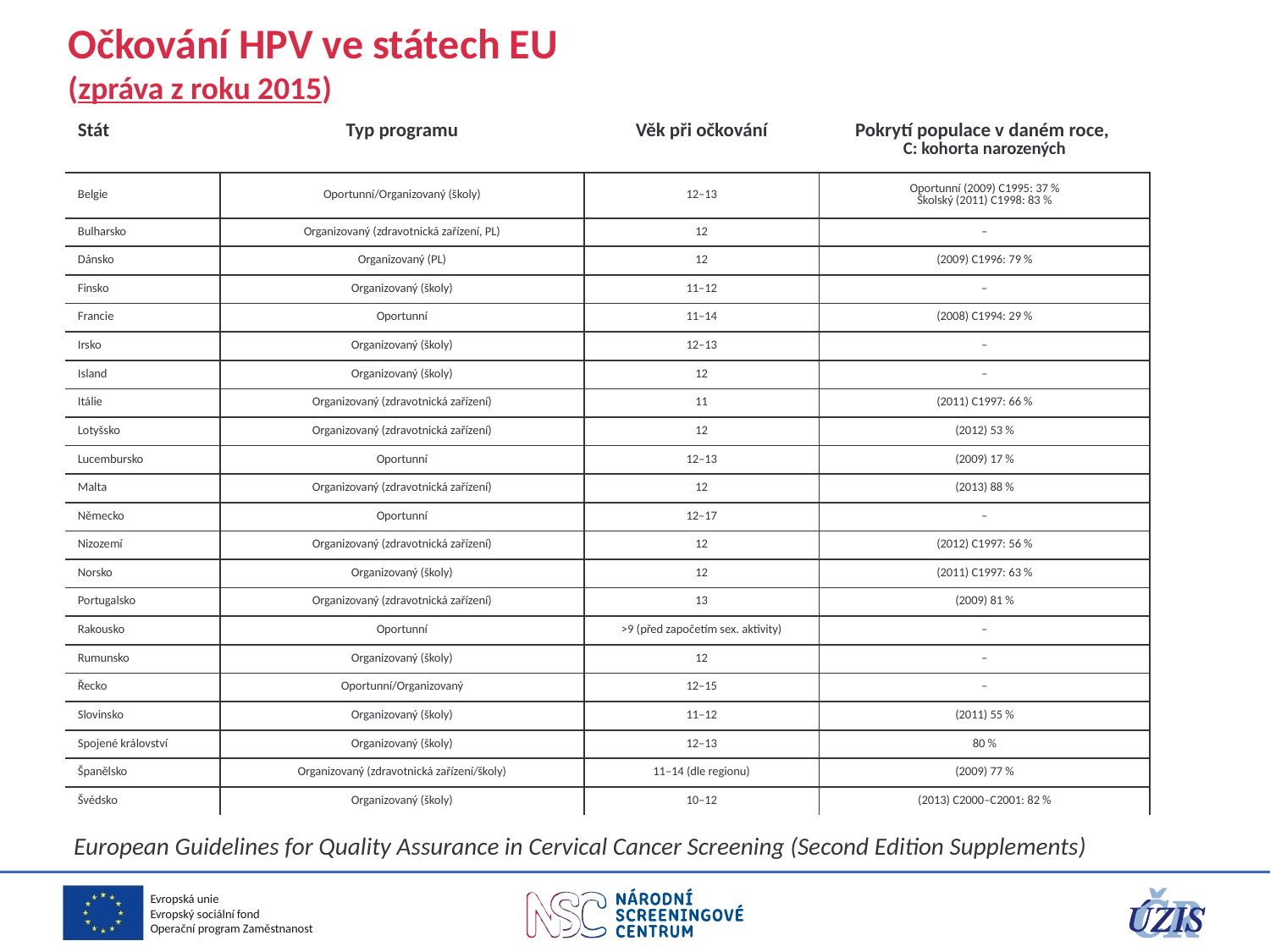

# Očkování HPV ve státech EU (zpráva z roku 2015)
| Stát | Typ programu | Věk při očkování | Pokrytí populace v daném roce, C: kohorta narozených |
| --- | --- | --- | --- |
| Belgie | Oportunní/Organizovaný (školy) | 12–13 | Oportunní (2009) C1995: 37 % Školský (2011) C1998: 83 % |
| Bulharsko | Organizovaný (zdravotnická zařízení, PL) | 12 | – |
| Dánsko | Organizovaný (PL) | 12 | (2009) C1996: 79 % |
| Finsko | Organizovaný (školy) | 11–12 | – |
| Francie | Oportunní | 11–14 | (2008) C1994: 29 % |
| Irsko | Organizovaný (školy) | 12–13 | – |
| Island | Organizovaný (školy) | 12 | – |
| Itálie | Organizovaný (zdravotnická zařízení) | 11 | (2011) C1997: 66 % |
| Lotyšsko | Organizovaný (zdravotnická zařízení) | 12 | (2012) 53 % |
| Lucembursko | Oportunní | 12–13 | (2009) 17 % |
| Malta | Organizovaný (zdravotnická zařízení) | 12 | (2013) 88 % |
| Německo | Oportunní | 12–17 | – |
| Nizozemí | Organizovaný (zdravotnická zařízení) | 12 | (2012) C1997: 56 % |
| Norsko | Organizovaný (školy) | 12 | (2011) C1997: 63 % |
| Portugalsko | Organizovaný (zdravotnická zařízení) | 13 | (2009) 81 % |
| Rakousko | Oportunní | >9 (před započetím sex. aktivity) | – |
| Rumunsko | Organizovaný (školy) | 12 | – |
| Řecko | Oportunní/Organizovaný | 12–15 | – |
| Slovinsko | Organizovaný (školy) | 11–12 | (2011) 55 % |
| Spojené království | Organizovaný (školy) | 12–13 | 80 % |
| Španělsko | Organizovaný (zdravotnická zařízení/školy) | 11–14 (dle regionu) | (2009) 77 % |
| Švédsko | Organizovaný (školy) | 10–12 | (2013) C2000–C2001: 82 % |
European Guidelines for Quality Assurance in Cervical Cancer Screening (Second Edition Supplements)